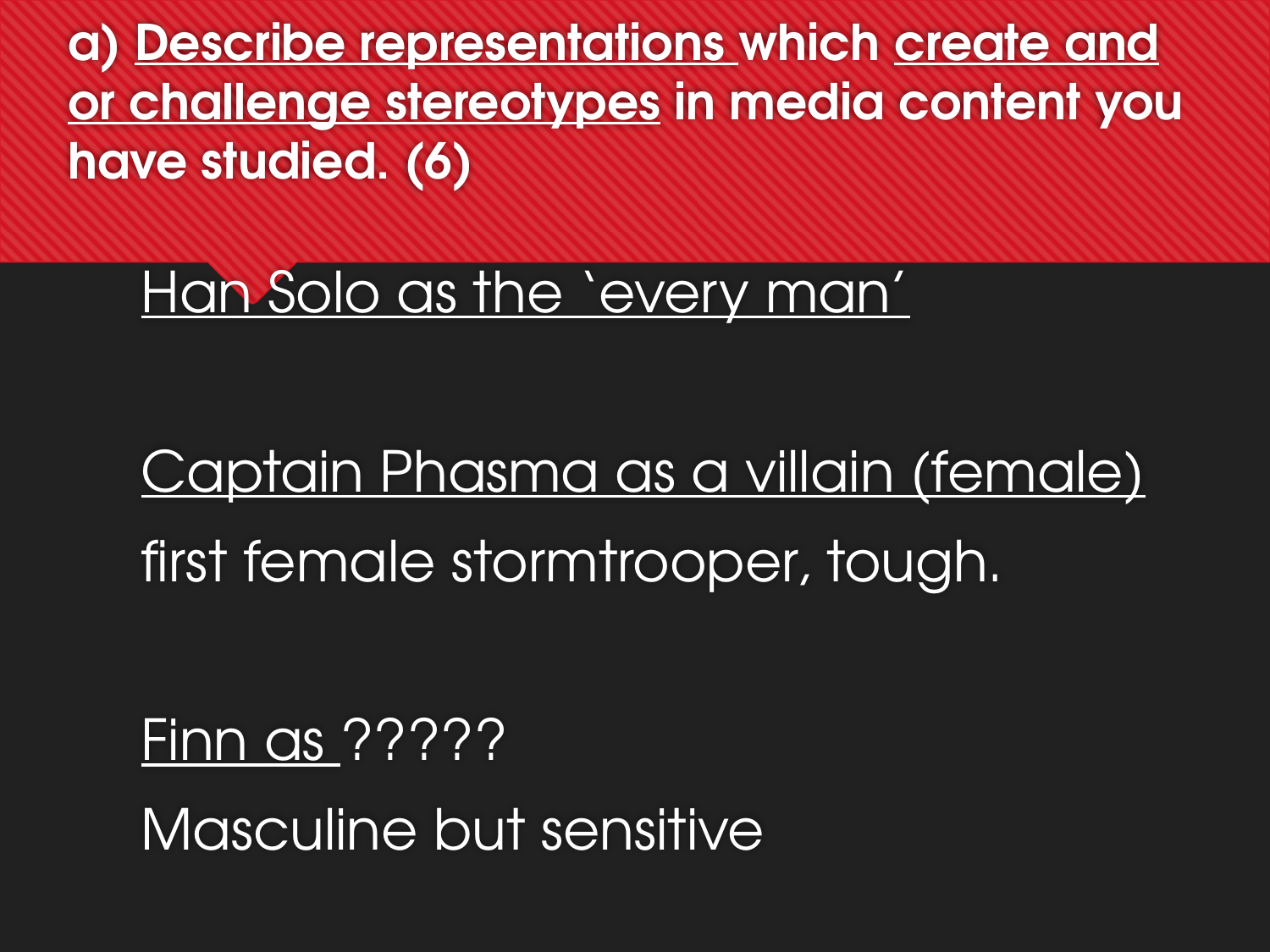

# a) Describe representations which create and or challenge stereotypes in media content you have studied. (6)
Han Solo as the ‘every man’

Captain Phasma as a villain (female)
first female stormtrooper, tough.

Finn as ?????
Masculine but sensitive